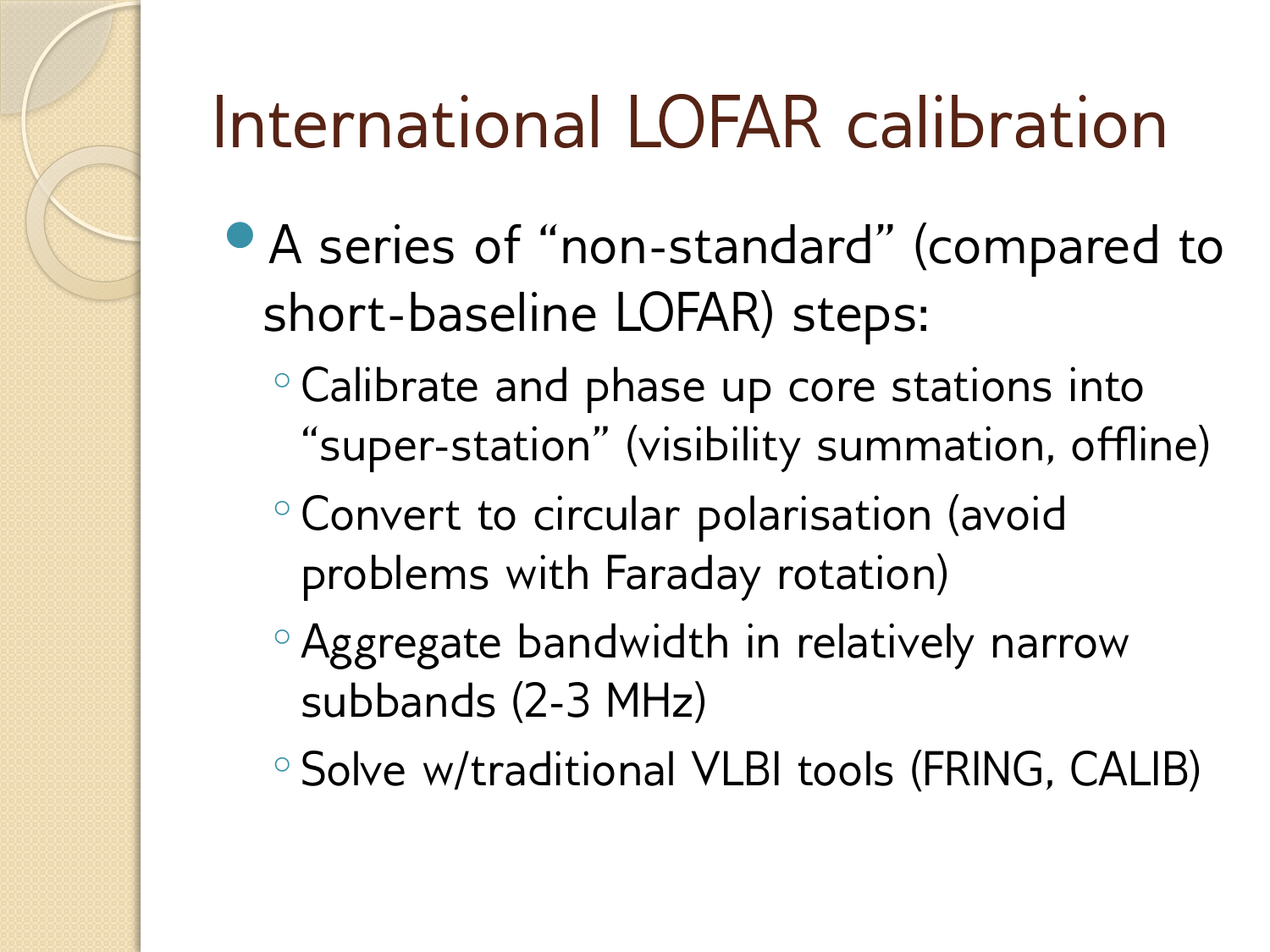

# International LOFAR calibration
A series of “non-standard” (compared to short-baseline LOFAR) steps:
Calibrate and phase up core stations into “super-station” (visibility summation, offline)
Convert to circular polarisation (avoid problems with Faraday rotation)
Aggregate bandwidth in relatively narrow subbands (2-3 MHz)
Solve w/traditional VLBI tools (FRING, CALIB)